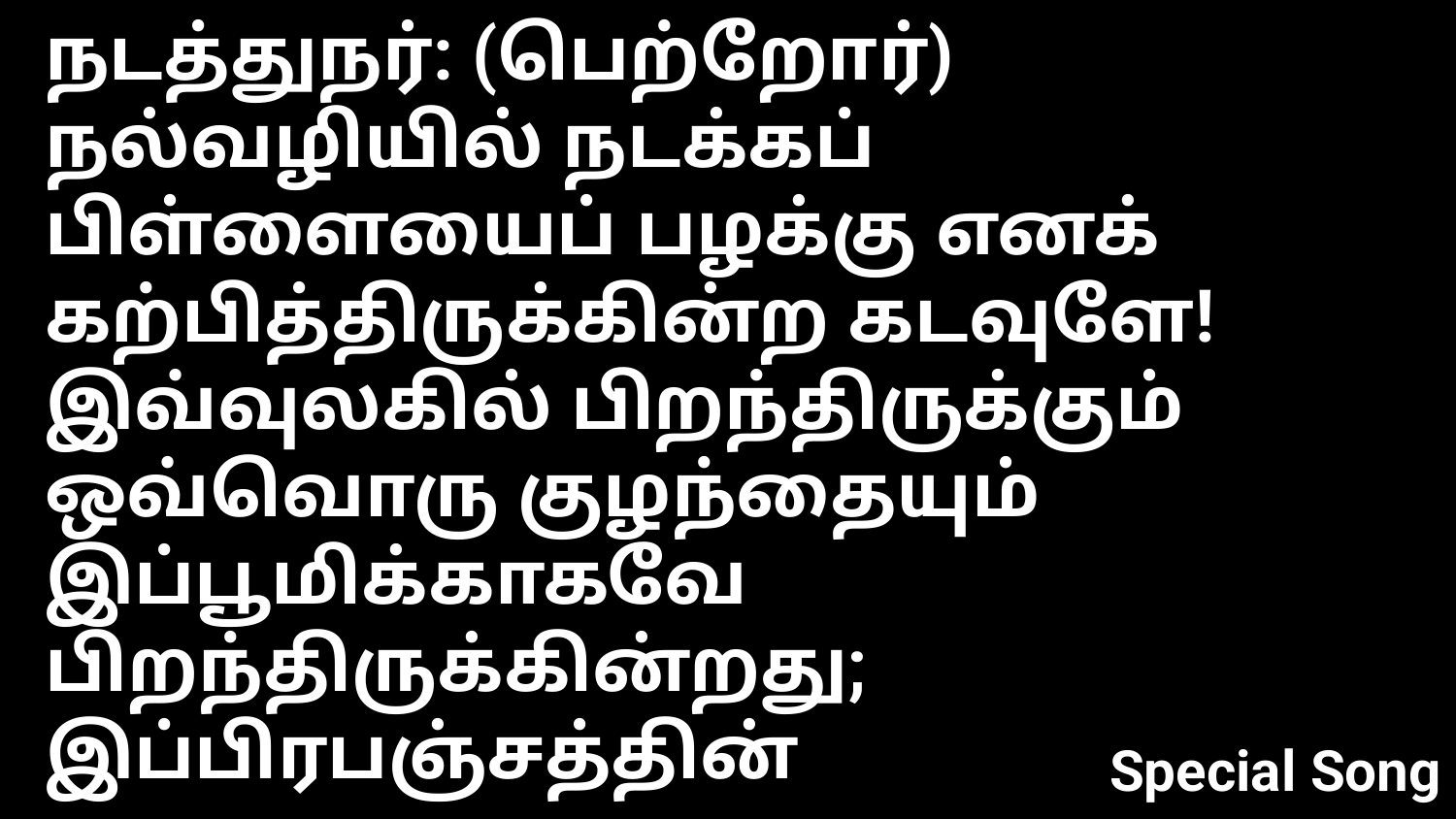

நடத்துநர்: (பெற்றோர்)
நல்வழியில் நடக்கப் பிள்ளையைப் பழக்கு எனக் கற்பித்திருக்கின்ற கடவுளே! இவ்வுலகில் பிறந்திருக்கும் ஒவ்வொரு குழந்தையும் இப்பூமிக்காகவே பிறந்திருக்கின்றது; இப்பிரபஞ்சத்தின்

Special Song